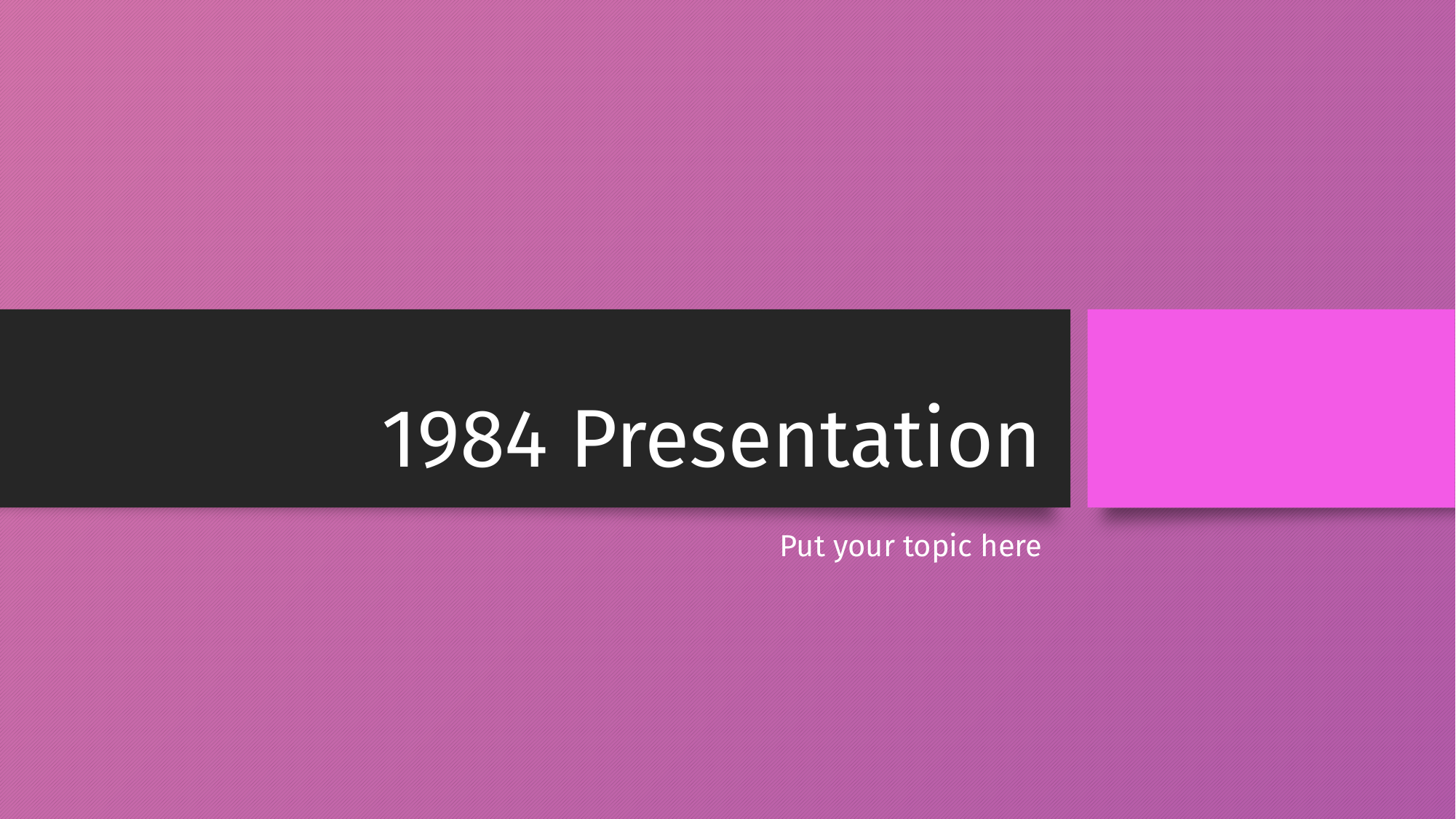

# 1984 Presentation
Put your topic here